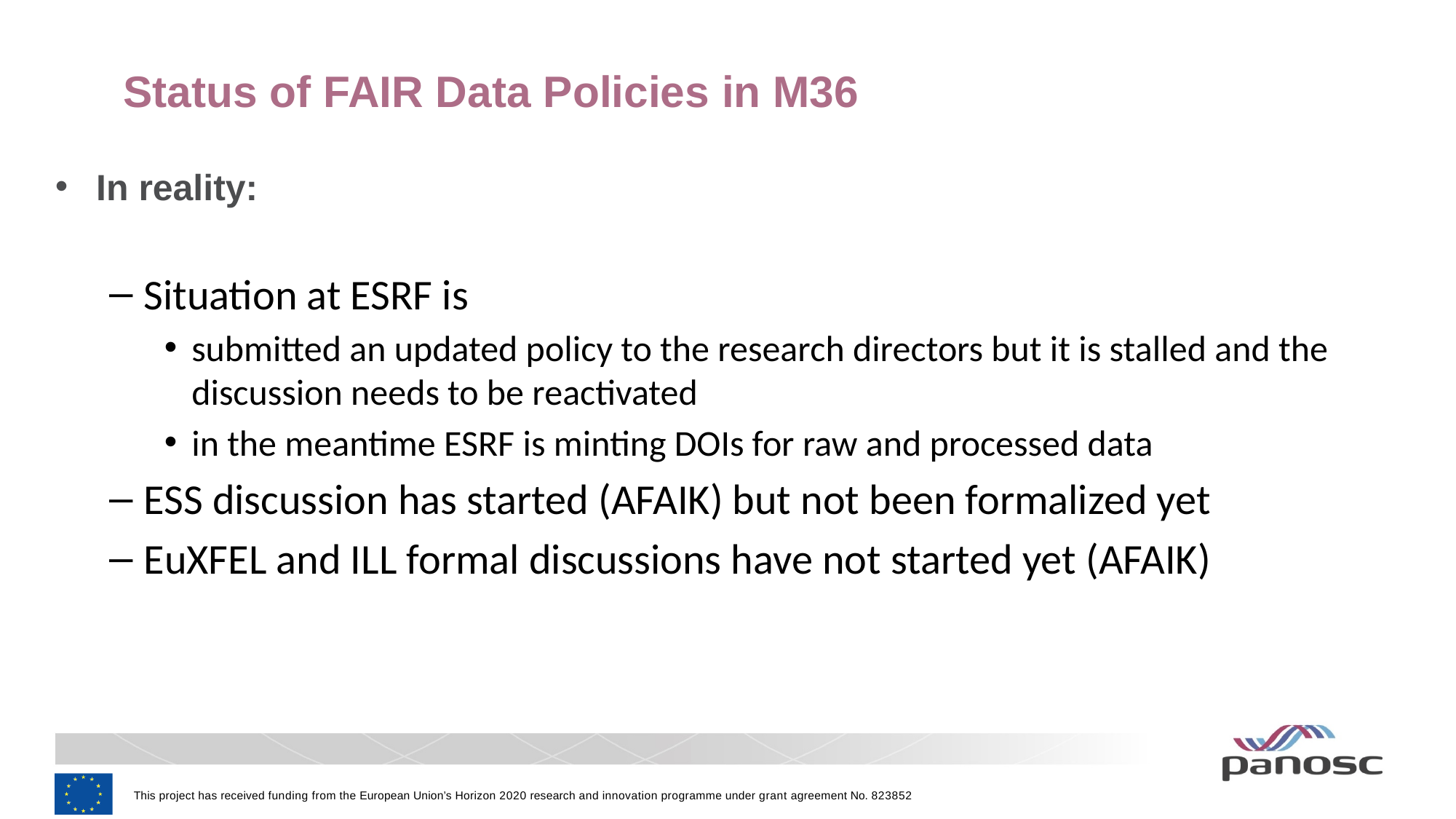

# Status of FAIR Data Policies in M36
In reality:

Situation at ESRF is
submitted an updated policy to the research directors but it is stalled and the discussion needs to be reactivated
in the meantime ESRF is minting DOIs for raw and processed data
ESS discussion has started (AFAIK) but not been formalized yet
EuXFEL and ILL formal discussions have not started yet (AFAIK)